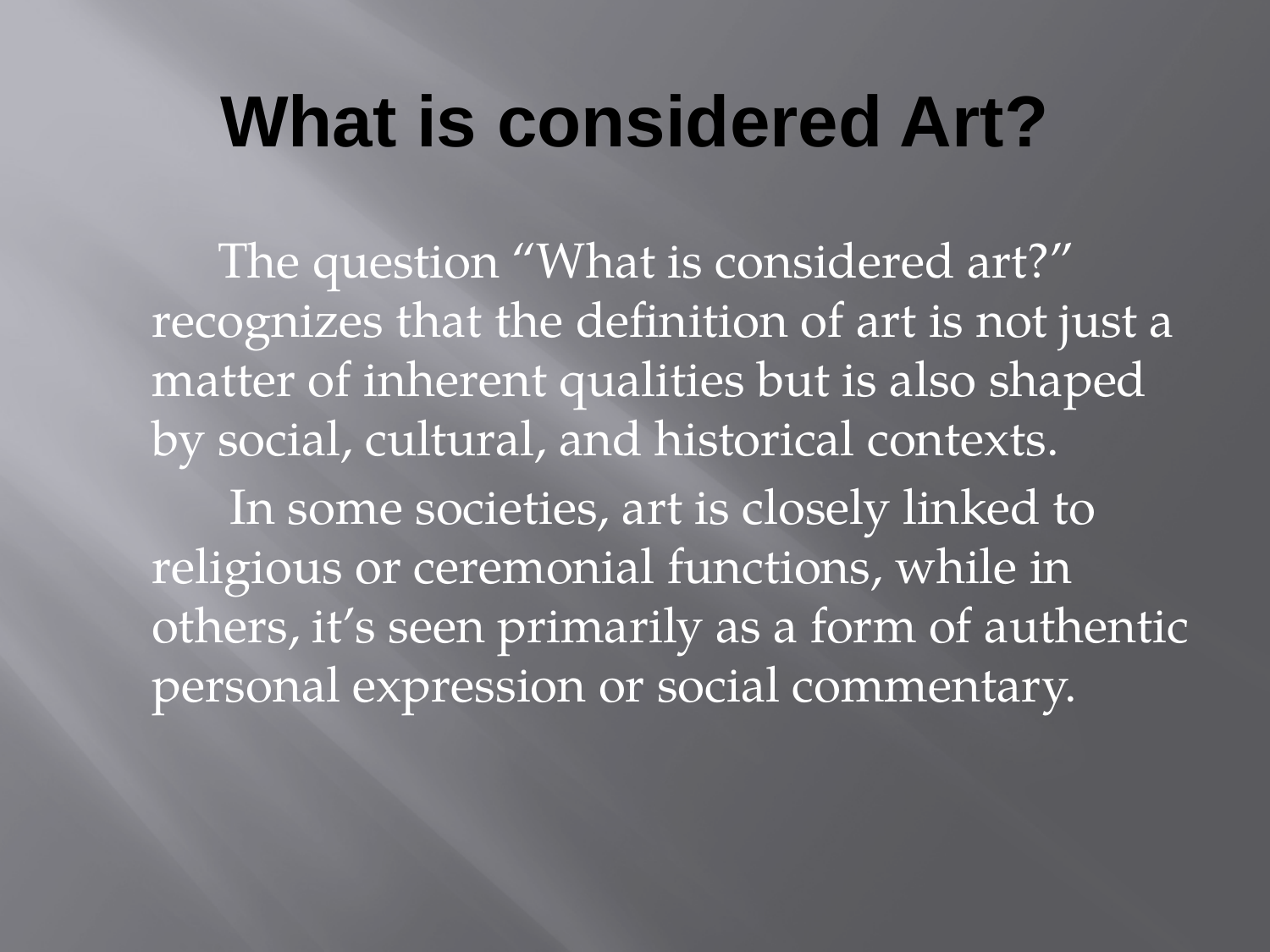

# What is considered Art?
          The question “What is considered art?” recognizes that the definition of art is not just a matter of inherent qualities but is also shaped by social, cultural, and historical contexts.
           In some societies, art is closely linked to religious or ceremonial functions, while in others, it’s seen primarily as a form of authentic personal expression or social commentary.